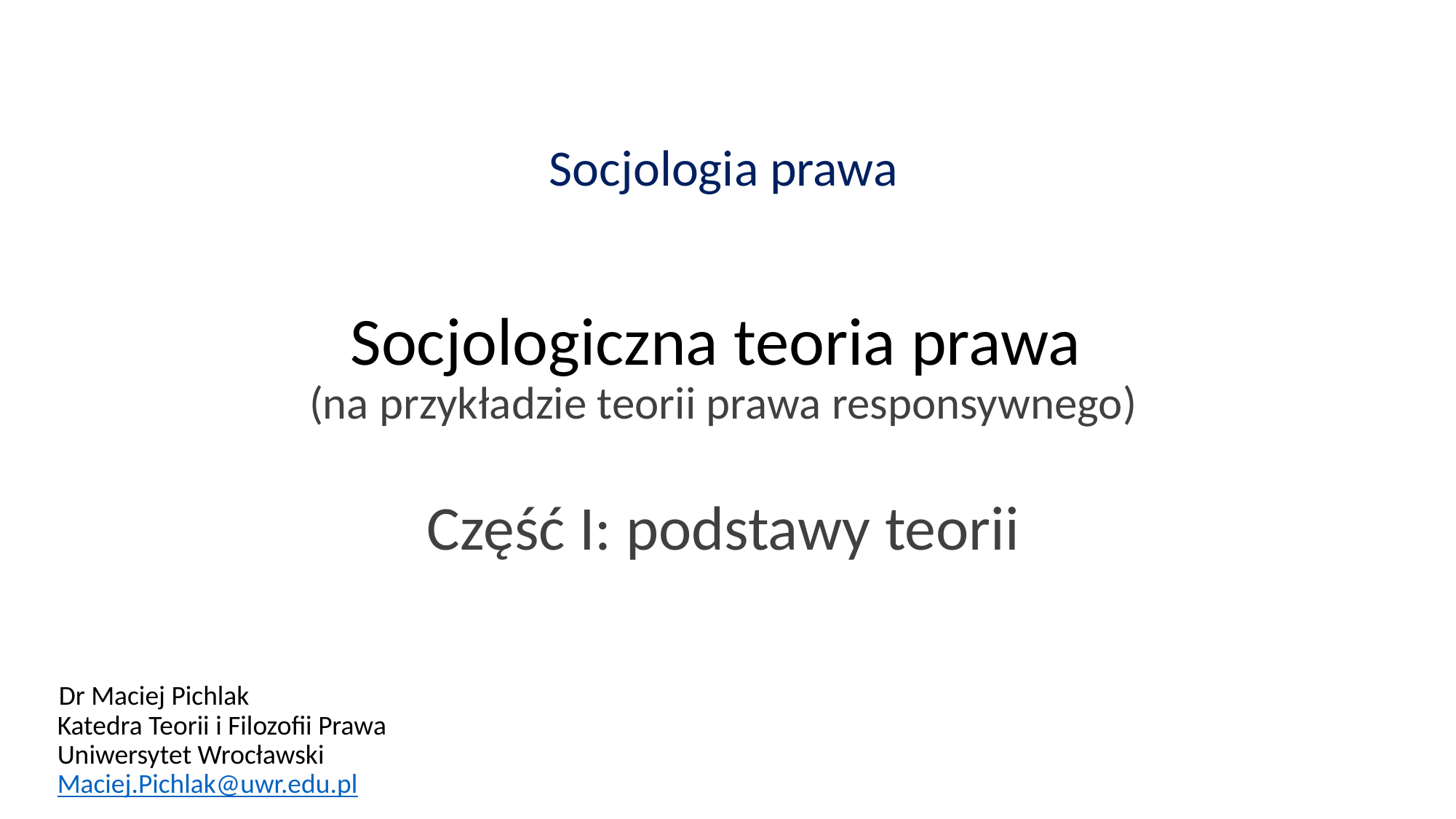

# Socjologia prawa Socjologiczna teoria prawa (na przykładzie teorii prawa responsywnego) Część I: podstawy teorii

	Dr Maciej Pichlak
Katedra Teorii i Filozofii Prawa
Uniwersytet Wrocławski
Maciej.Pichlak@uwr.edu.pl